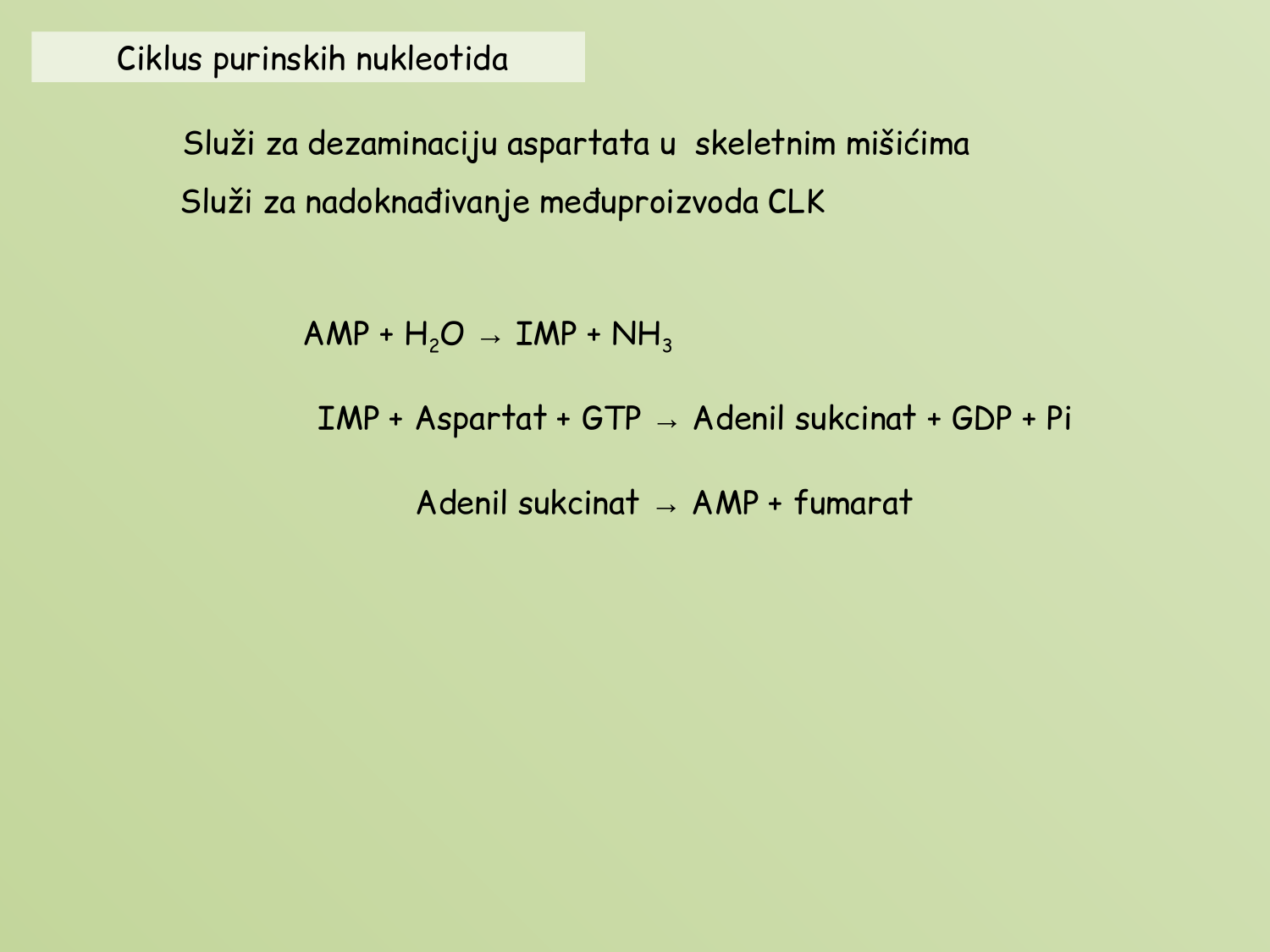

Ciklus purinskih nukleotida
Služi za dezaminaciju aspartata u  skeletnim mišićima
Služi za nadoknađivanje međuproizvoda CLK
AMP + H2O → IMP + NH3
IMP + Aspartat + GTP → Adenil sukcinat + GDP + Pi
Adenil sukcinat → AMP + fumarat